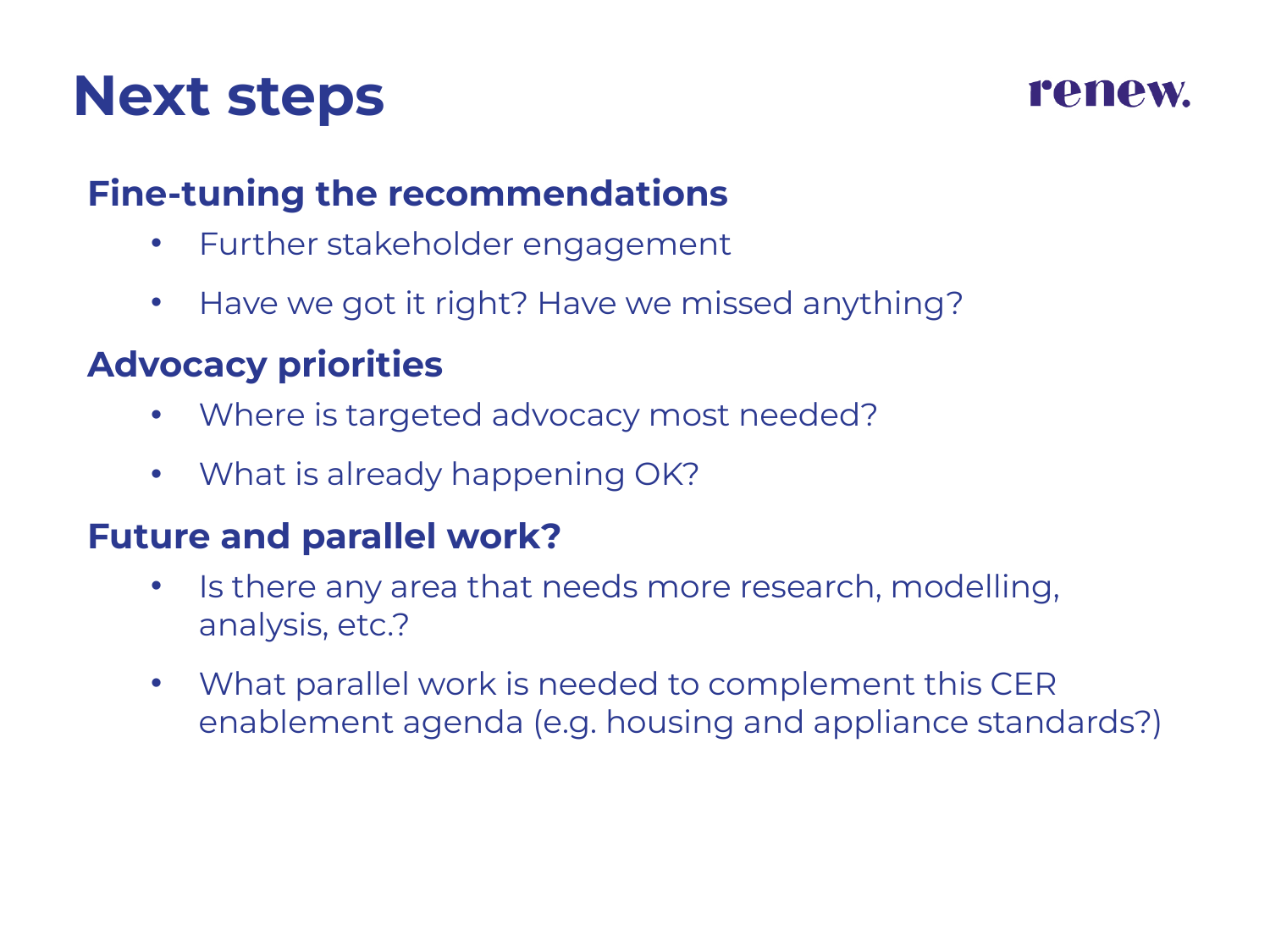

Next steps
Fine-tuning the recommendations
Further stakeholder engagement
Have we got it right? Have we missed anything?
Advocacy priorities
Where is targeted advocacy most needed?
What is already happening OK?
Future and parallel work?
Is there any area that needs more research, modelling, analysis, etc.?
What parallel work is needed to complement this CER enablement agenda (e.g. housing and appliance standards?)